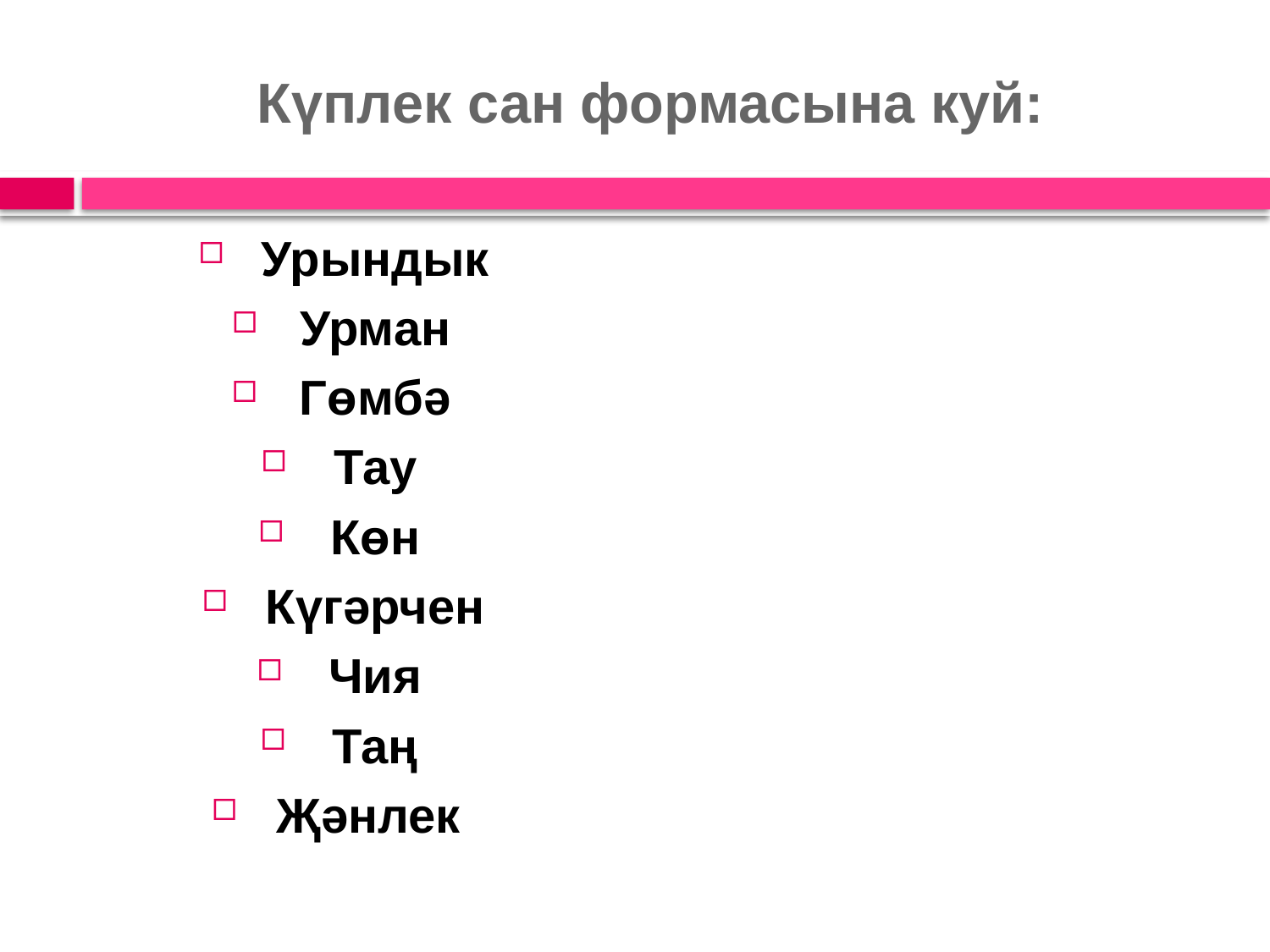

# Күплек сан формасына куй:
Урындык
Урман
Гөмбә
Тау
Көн
Күгәрчен
Чия
Таң
Җәнлек